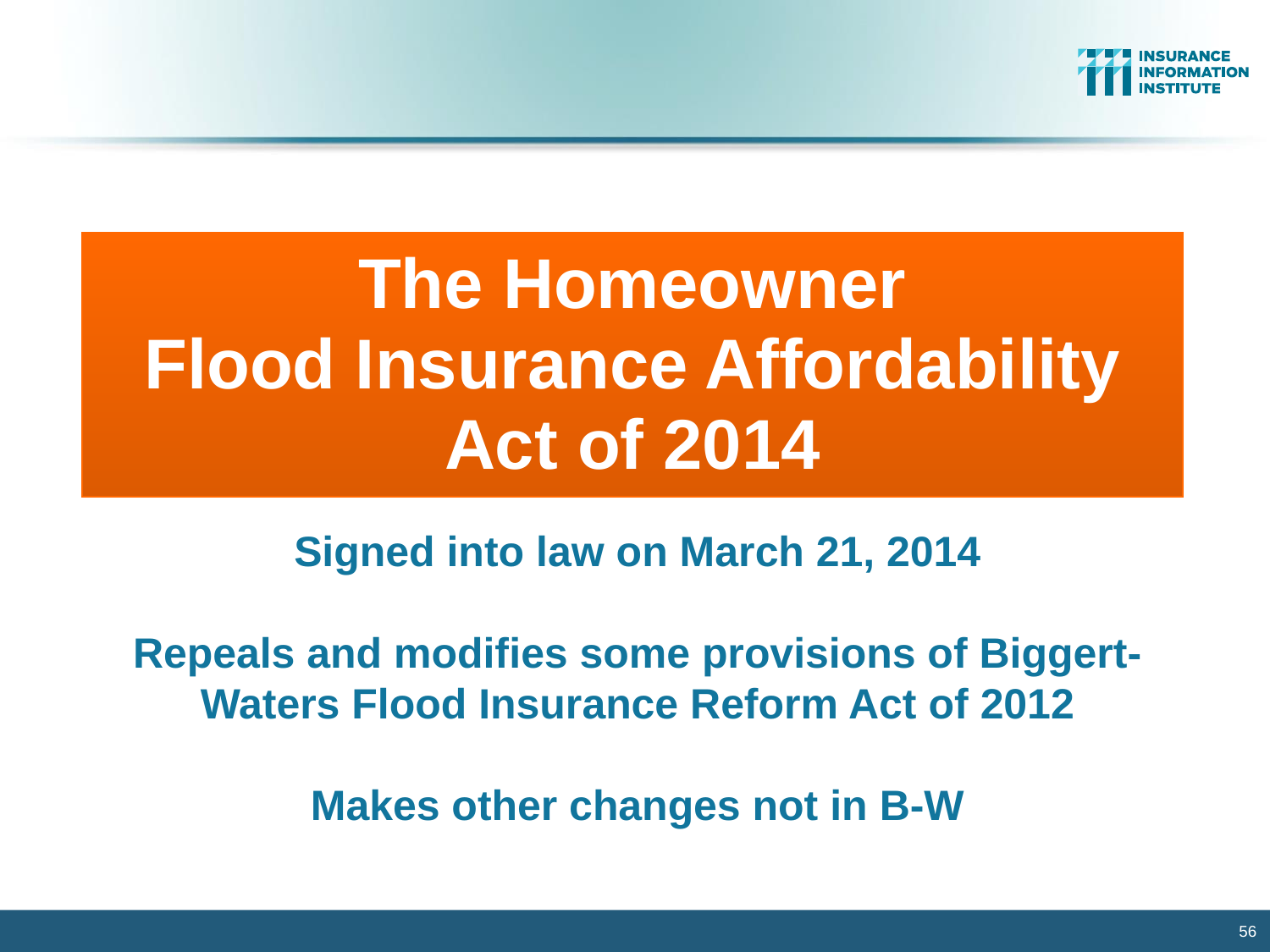

The Homeowner
Flood Insurance Affordability Act of 2014
Signed into law on March 21, 2014

Repeals and modifies some provisions of Biggert-Waters Flood Insurance Reform Act of 2012
Makes other changes not in B-W

56